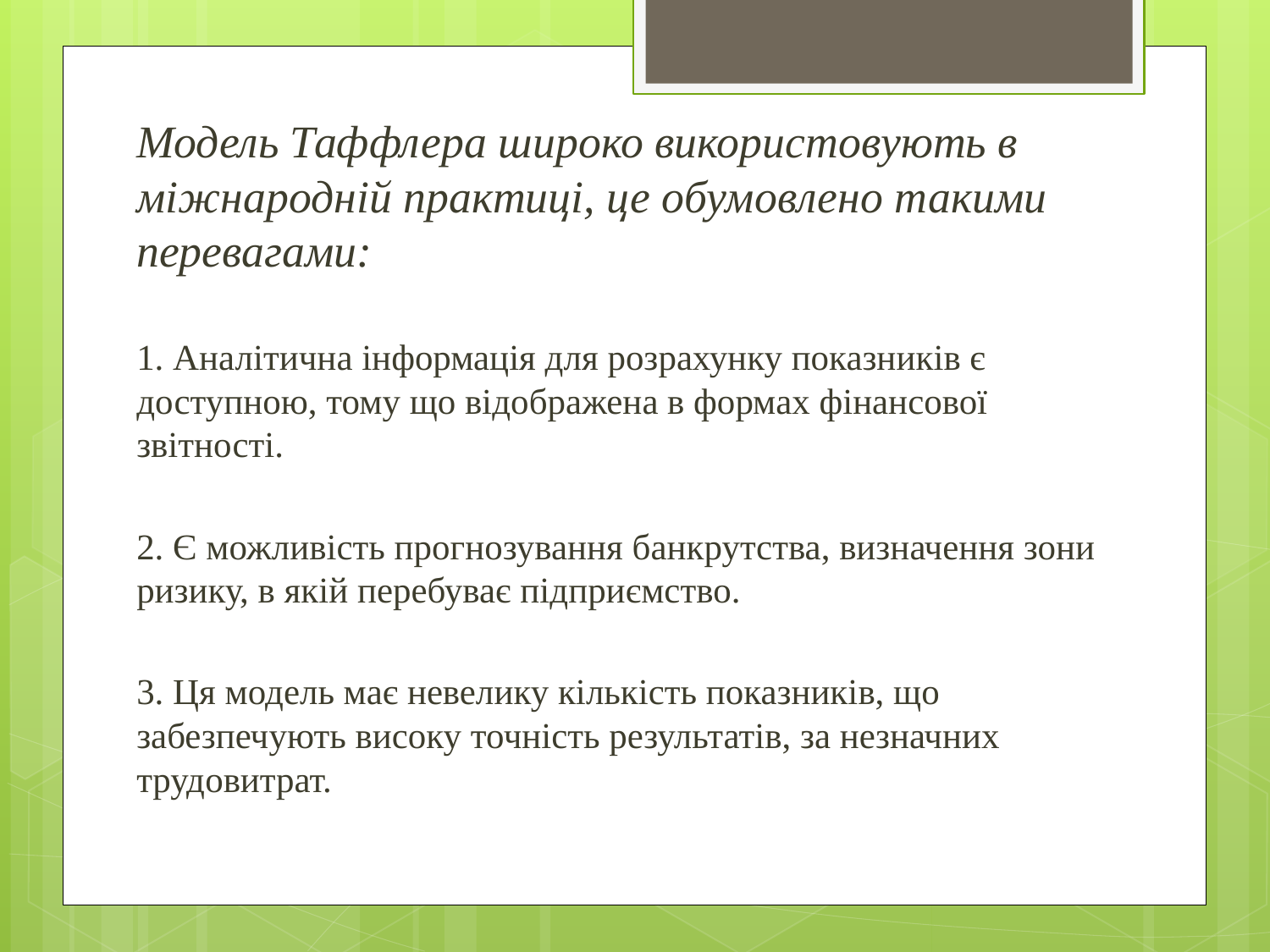

Модель Таффлера широко використовують в міжнародній практиці, це обумовлено такими перевагами:

1. Аналітична інформація для розрахунку показників є доступною, тому що відображена в формах фінансової звітності.

2. Є можливість прогнозування банкрутства, визначення зони ризику, в якій перебуває підприємство.

3. Ця модель має невелику кількість показників, що забезпечують високу точність результатів, за незначних трудовитрат.
#